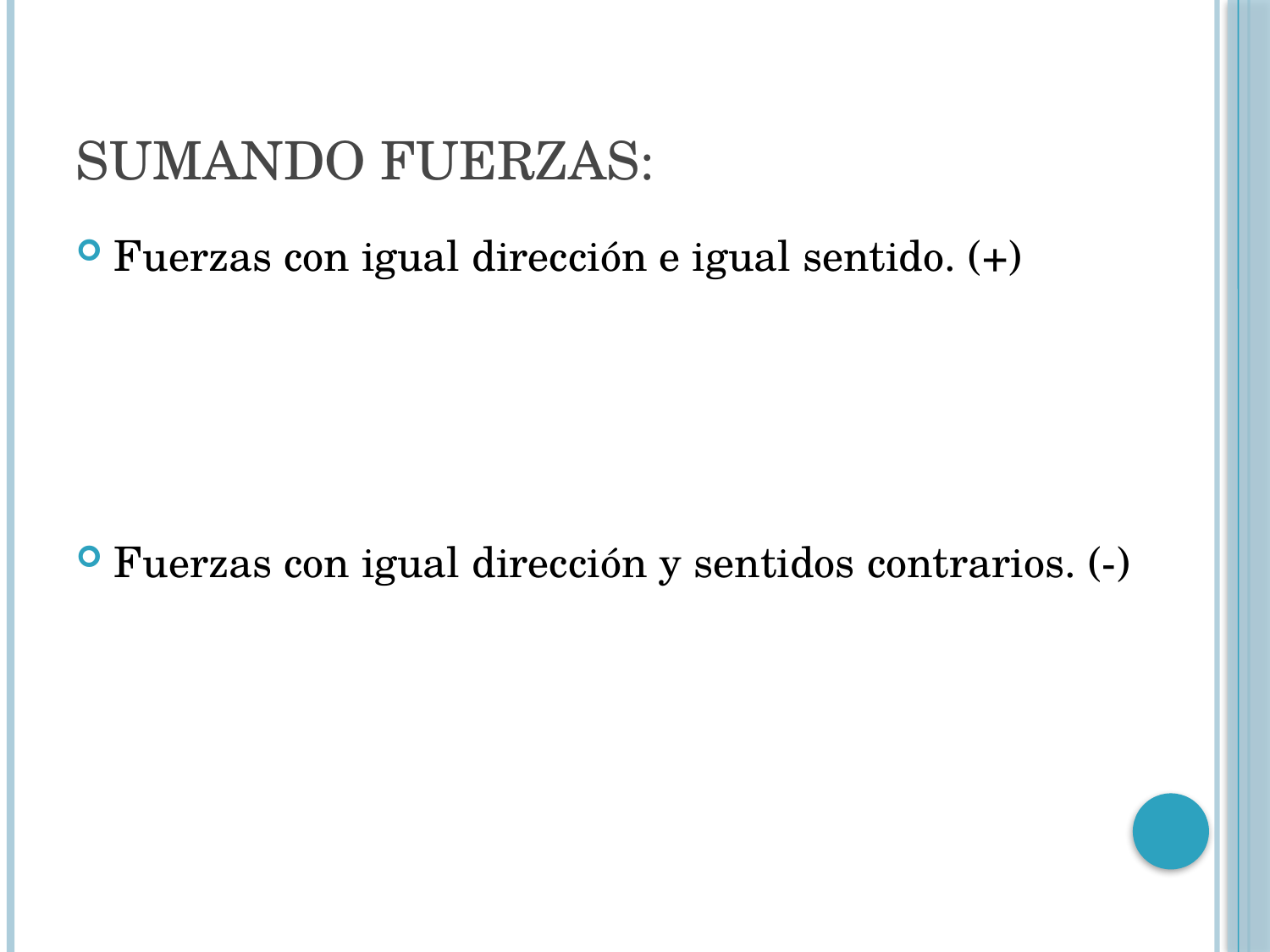

# Sumando fuerzas:
Fuerzas con igual dirección e igual sentido. (+)

Fuerzas con igual dirección y sentidos contrarios. (-)